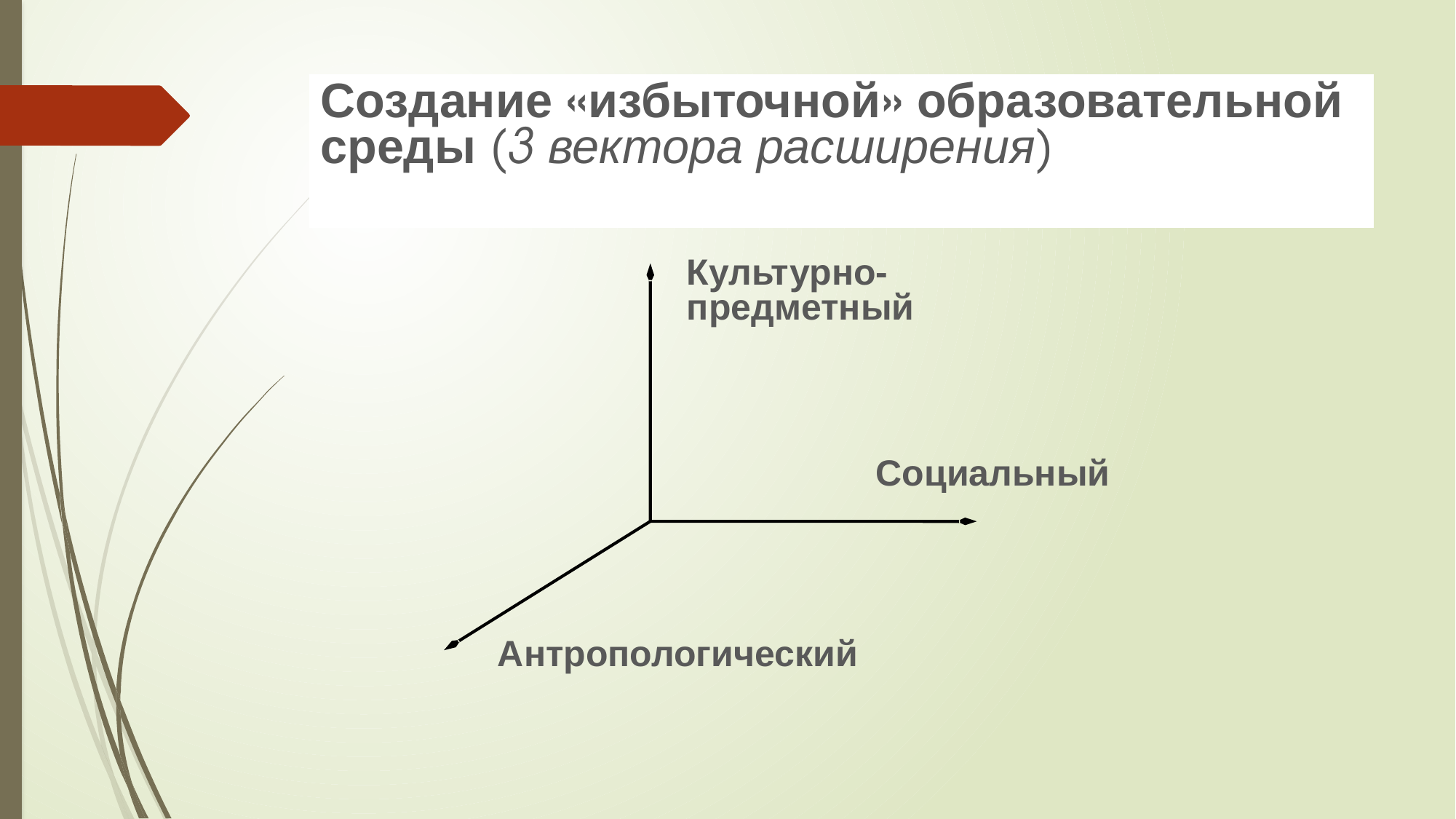

# Создание «избыточной» образовательной среды (3 вектора расширения)
Культурно-
предметный

Социальный
Антропологический